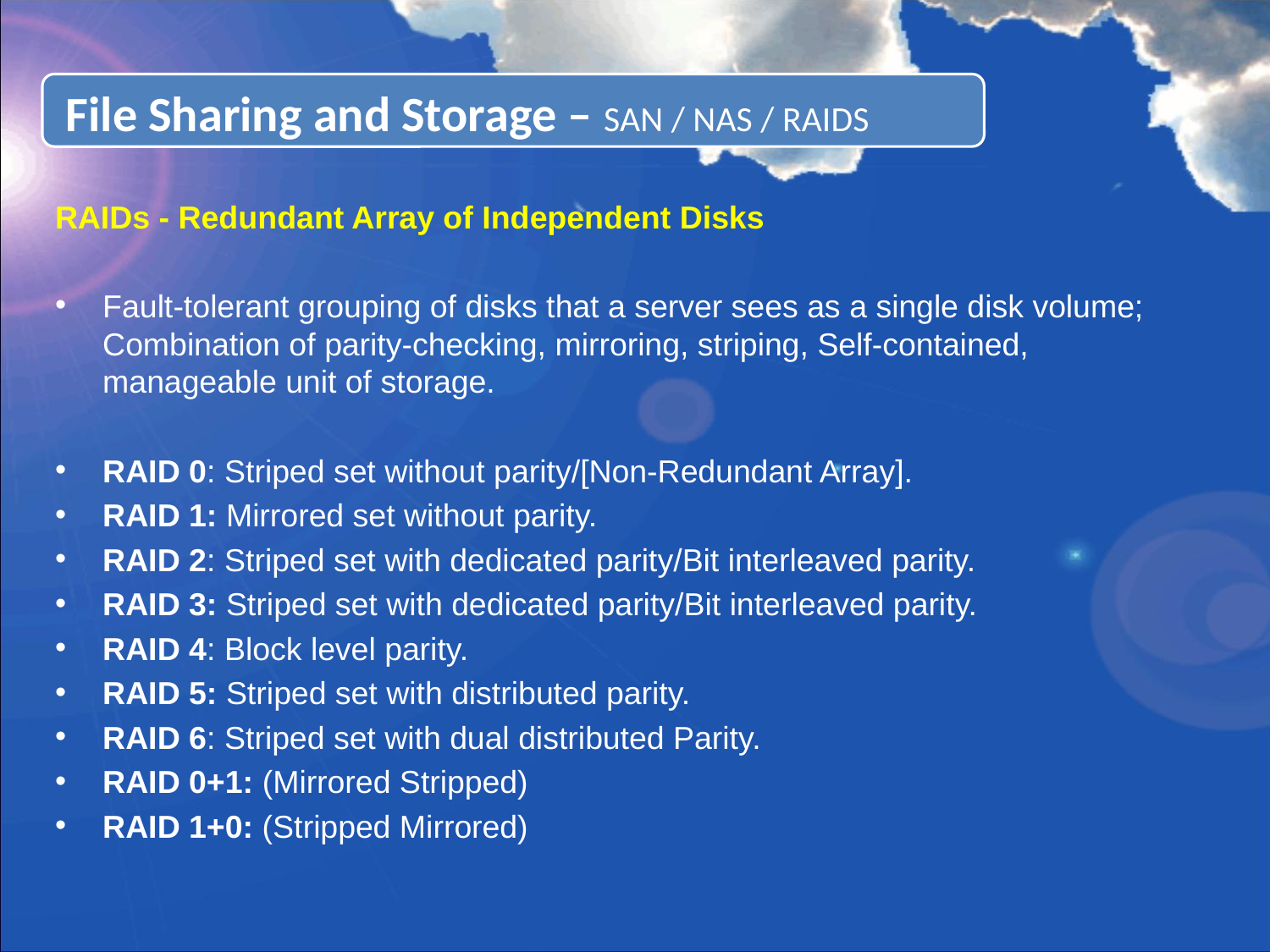

File Sharing and Storage – SAN / NAS / RAIDS
RAIDs - Redundant Array of Independent Disks

Fault-tolerant grouping of disks that a server sees as a single disk volume; Combination of parity-checking, mirroring, striping, Self-contained, manageable unit of storage.

RAID 0: Striped set without parity/[Non-Redundant Array].
RAID 1: Mirrored set without parity.
RAID 2: Striped set with dedicated parity/Bit interleaved parity.
RAID 3: Striped set with dedicated parity/Bit interleaved parity.
RAID 4: Block level parity.
RAID 5: Striped set with distributed parity.
RAID 6: Striped set with dual distributed Parity.
RAID 0+1: (Mirrored Stripped)
RAID 1+0: (Stripped Mirrored)